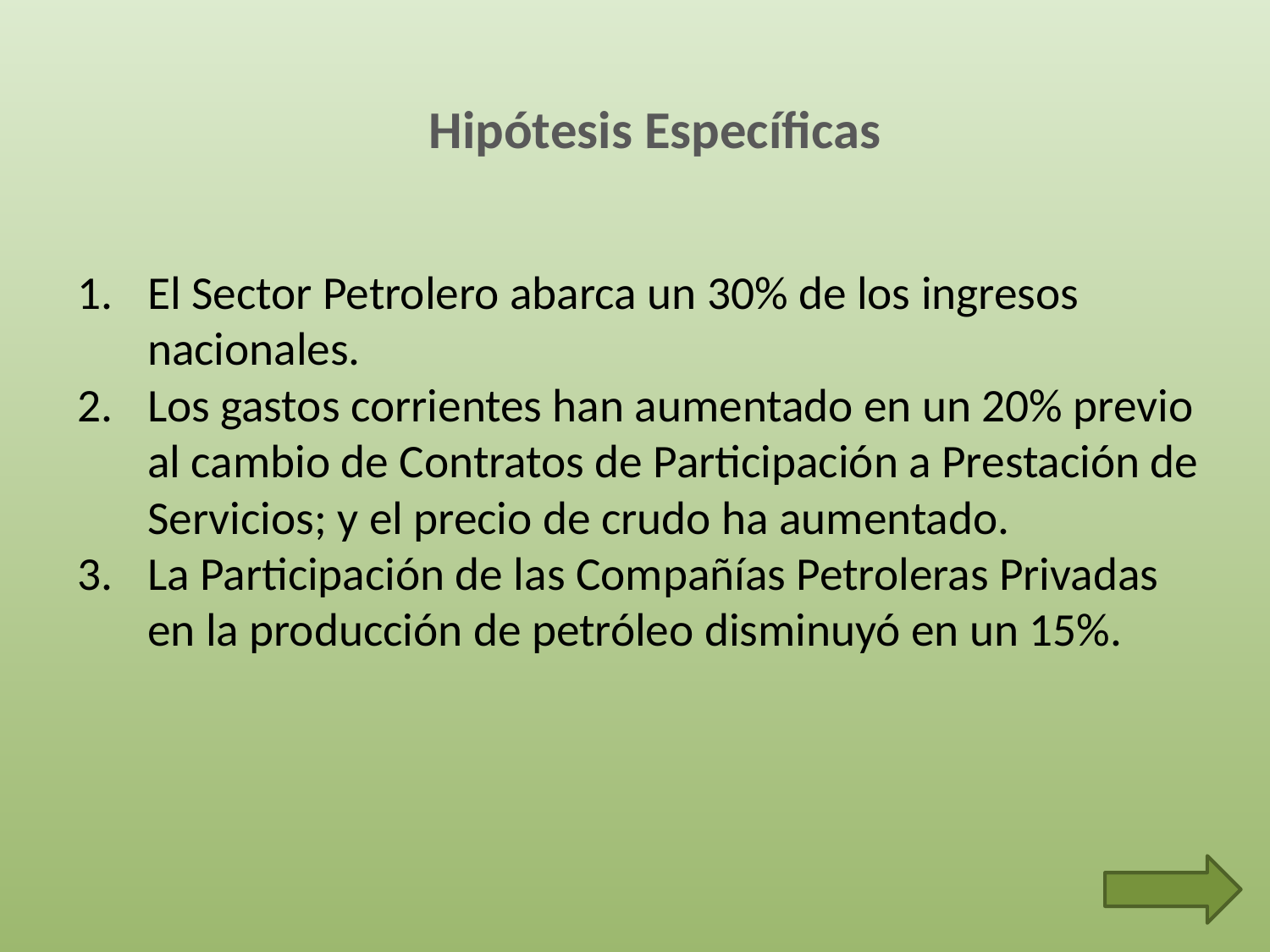

Hipótesis Específicas

El Sector Petrolero abarca un 30% de los ingresos nacionales.
Los gastos corrientes han aumentado en un 20% previo al cambio de Contratos de Participación a Prestación de Servicios; y el precio de crudo ha aumentado.
La Participación de las Compañías Petroleras Privadas en la producción de petróleo disminuyó en un 15%.